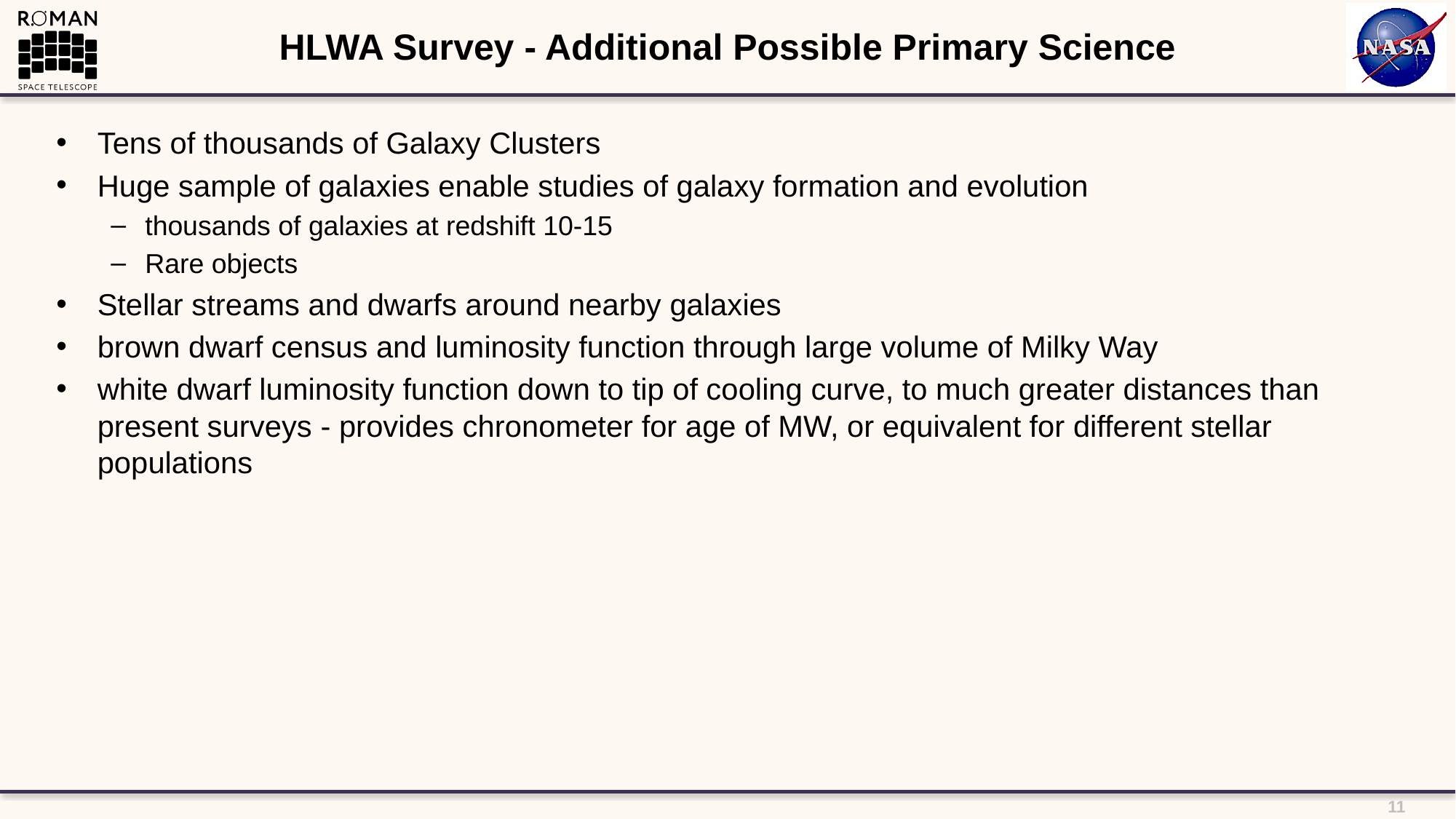

# HLWA Survey - Additional Possible Primary Science
Tens of thousands of Galaxy Clusters
Huge sample of galaxies enable studies of galaxy formation and evolution
thousands of galaxies at redshift 10-15
Rare objects
Stellar streams and dwarfs around nearby galaxies
brown dwarf census and luminosity function through large volume of Milky Way
white dwarf luminosity function down to tip of cooling curve, to much greater distances than present surveys - provides chronometer for age of MW, or equivalent for different stellar populations